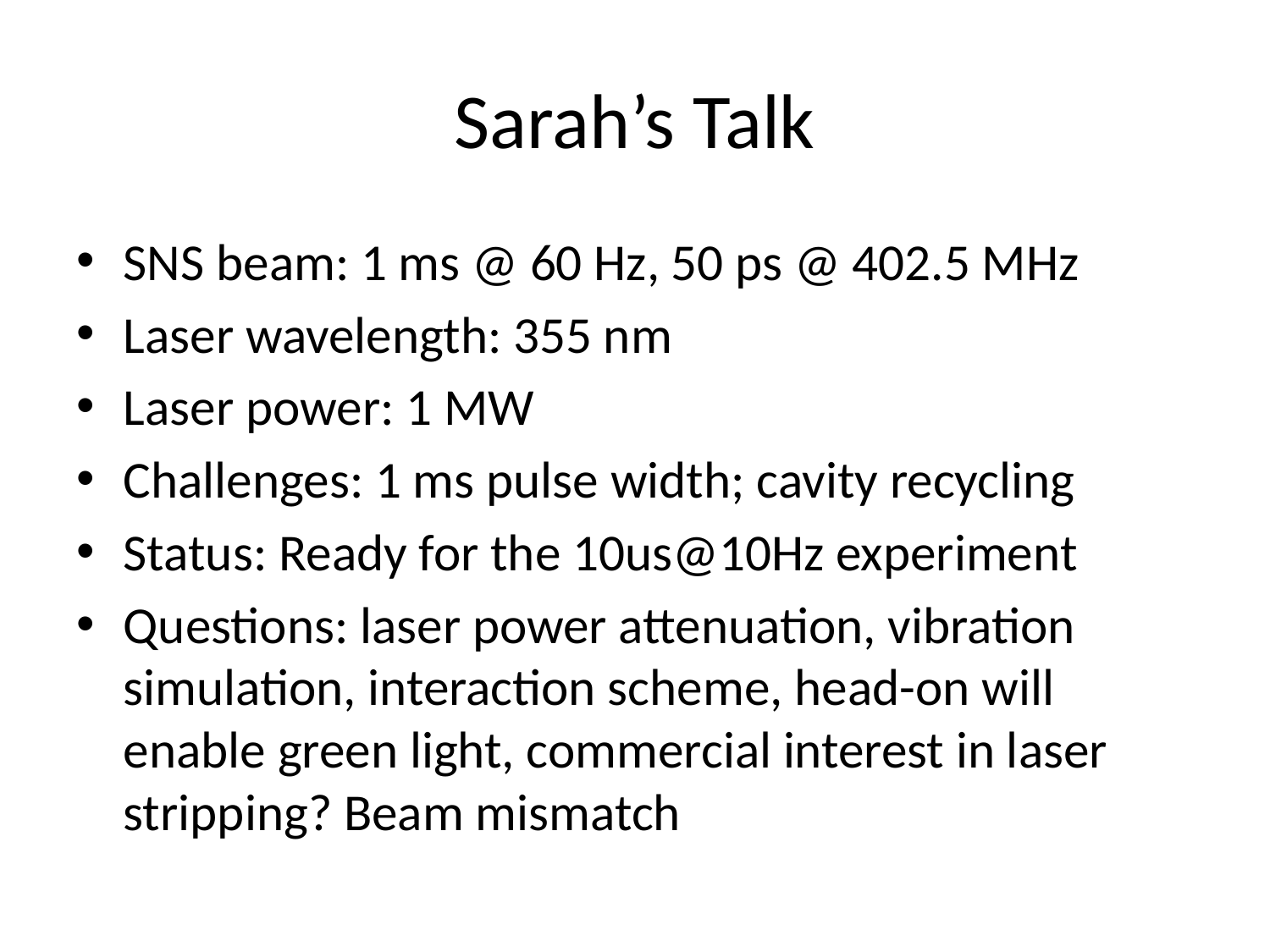

# Sarah’s Talk
SNS beam: 1 ms @ 60 Hz, 50 ps @ 402.5 MHz
Laser wavelength: 355 nm
Laser power: 1 MW
Challenges: 1 ms pulse width; cavity recycling
Status: Ready for the 10us@10Hz experiment
Questions: laser power attenuation, vibration simulation, interaction scheme, head-on will enable green light, commercial interest in laser stripping? Beam mismatch